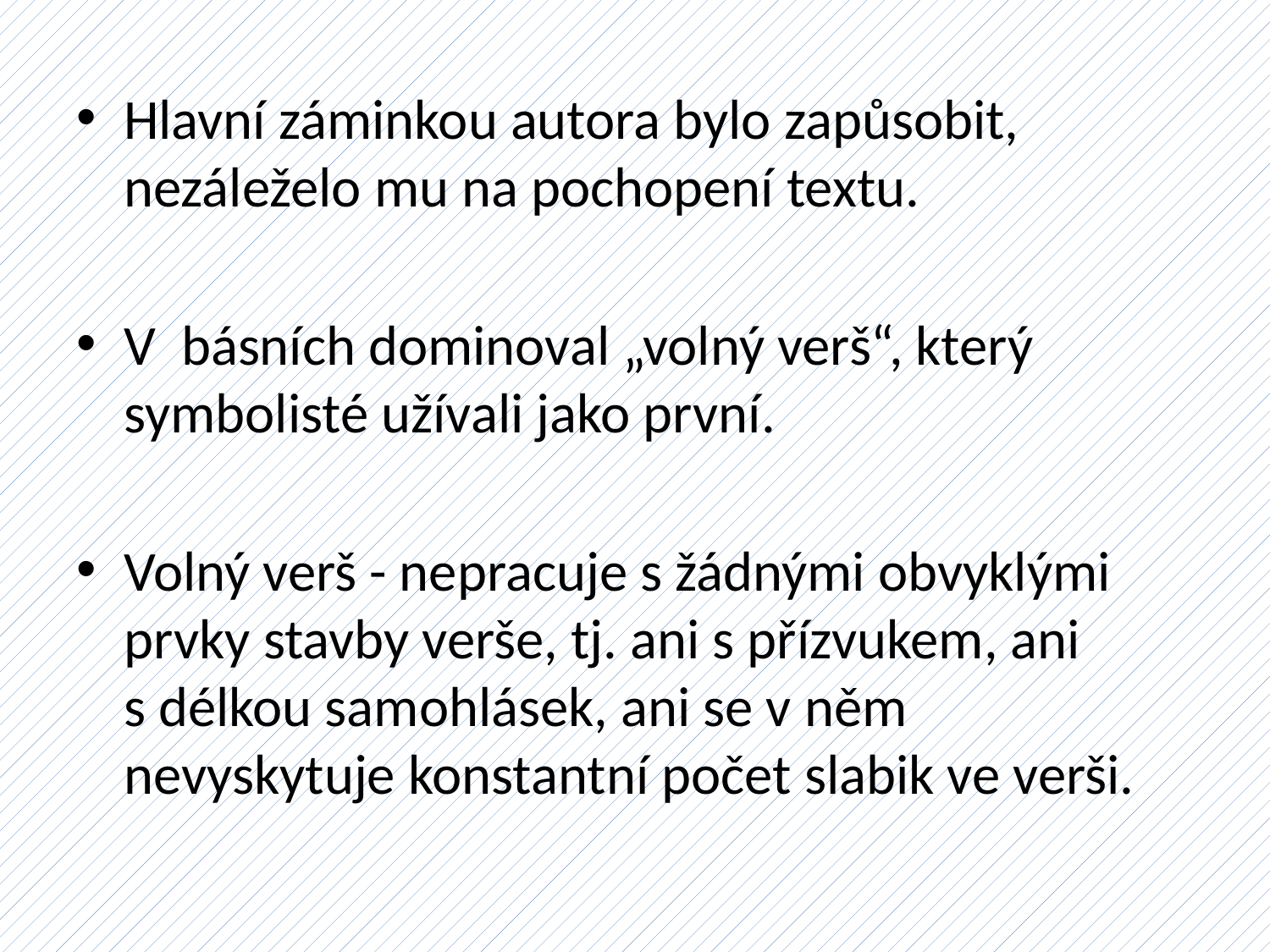

#
Hlavní záminkou autora bylo zapůsobit, nezáleželo mu na pochopení textu.

V  básních dominoval „volný verš“, který symbolisté užívali jako první.

Volný verš - nepracuje s žádnými obvyklými prvky stavby verše, tj. ani s přízvukem, ani s délkou samohlásek, ani se v něm nevyskytuje konstantní počet slabik ve verši.